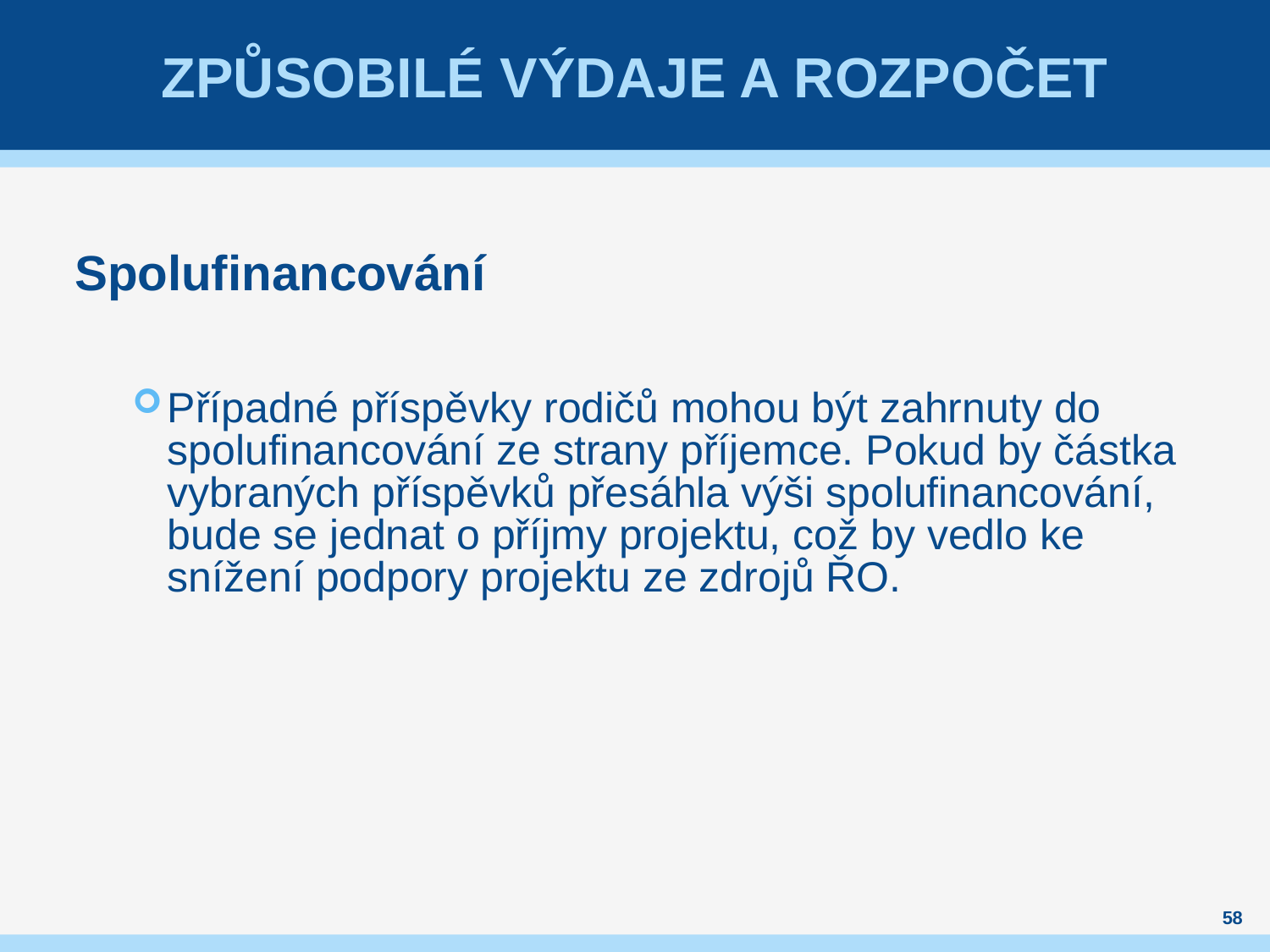

# Způsobilé výdaje a rozpočet
Spolufinancování

Případné příspěvky rodičů mohou být zahrnuty do spolufinancování ze strany příjemce. Pokud by částka vybraných příspěvků přesáhla výši spolufinancování, bude se jednat o příjmy projektu, což by vedlo ke snížení podpory projektu ze zdrojů ŘO.

58